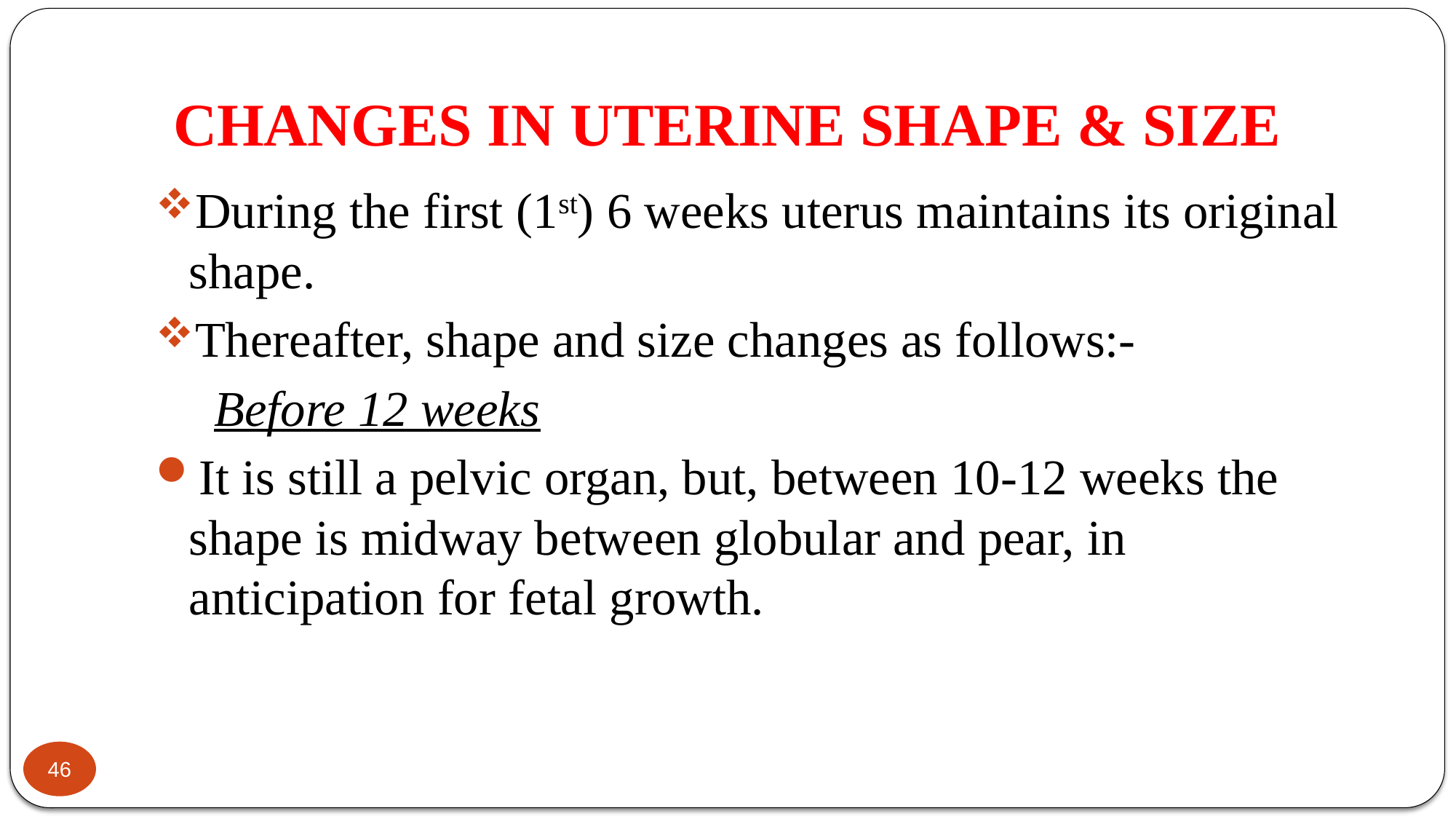

# CHANGES IN UTERINE SHAPE & SIZE
During the first (1st) 6 weeks uterus maintains its original shape.
Thereafter, shape and size changes as follows:-
	  Before 12 weeks
It is still a pelvic organ, but, between 10-12 weeks the shape is midway between globular and pear, in anticipation for fetal growth.

46